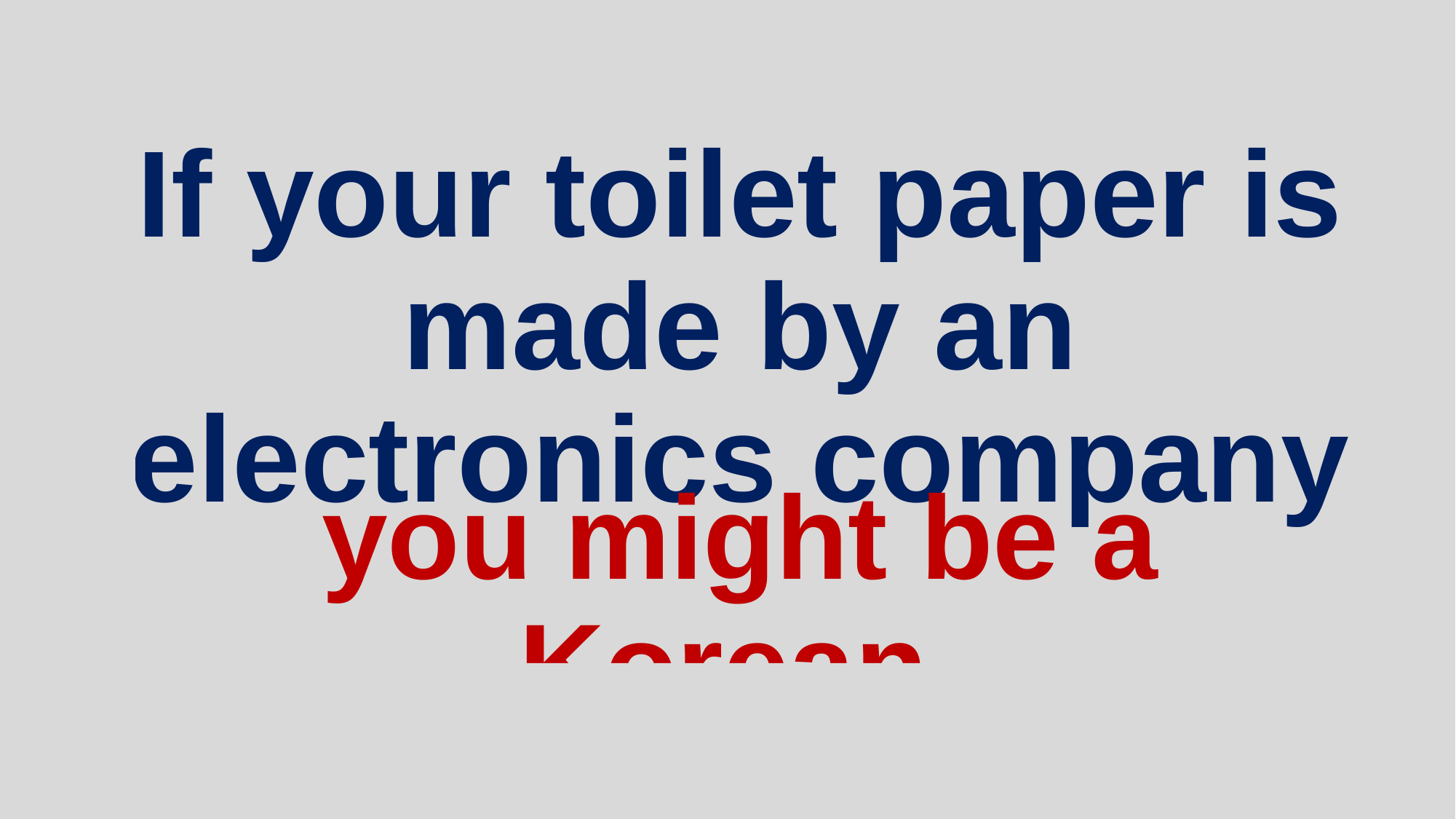

# If your toilet paper is made by an electronics company
you might be a Korean